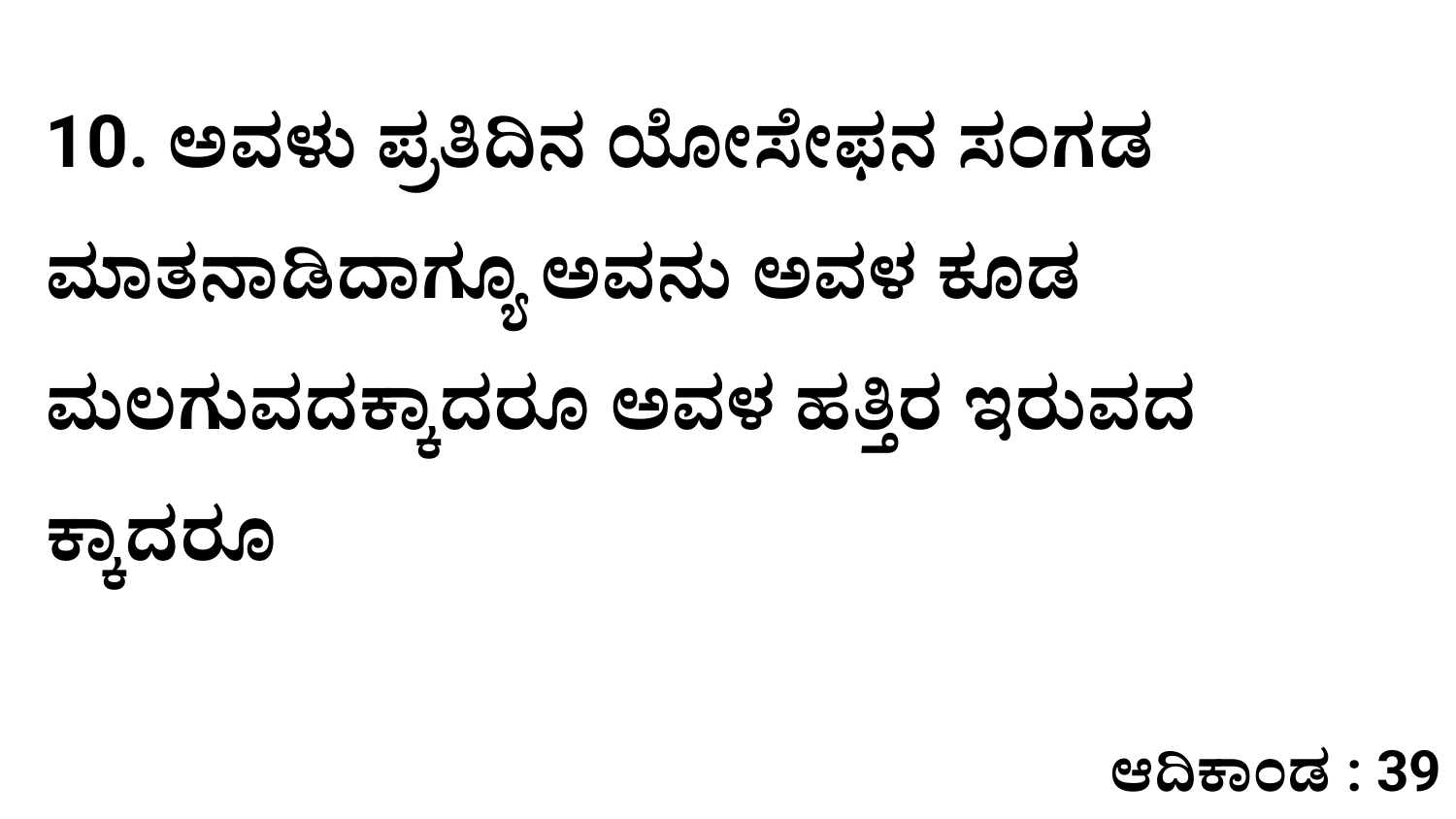

10. ಅವಳು ಪ್ರತಿದಿನ ಯೋಸೇಫನ ಸಂಗಡ ಮಾತನಾಡಿದಾಗ್ಯೂ ಅವನು ಅವಳ ಕೂಡ ಮಲಗುವದಕ್ಕಾದರೂ ಅವಳ ಹತ್ತಿರ ಇರುವದ ಕ್ಕಾದರೂ
ಆದಿಕಾಂಡ : 39